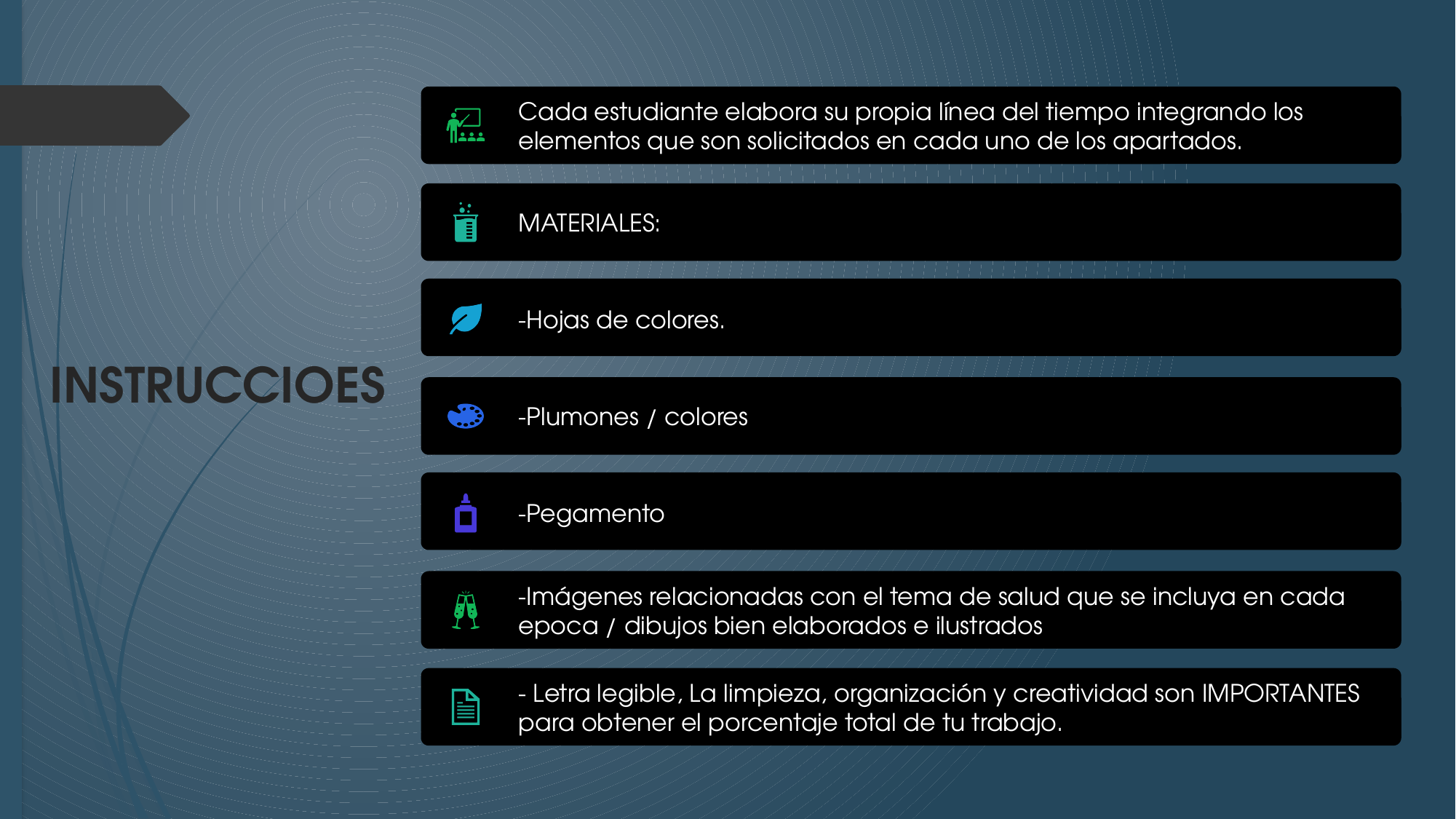

Cada estudiante elabora su propia línea del tiempo integrando los elementos que son solicitados en cada uno de los apartados.
MATERIALES:
-Hojas de colores.
-Plumones / colores
-Pegamento
-Imágenes relacionadas con el tema de salud que se incluya en cada epoca / dibujos bien elaborados e ilustrados
- Letra legible, La limpieza, organización y creatividad son IMPORTANTES para obtener el porcentaje total de tu trabajo.
# INSTRUCCIOES